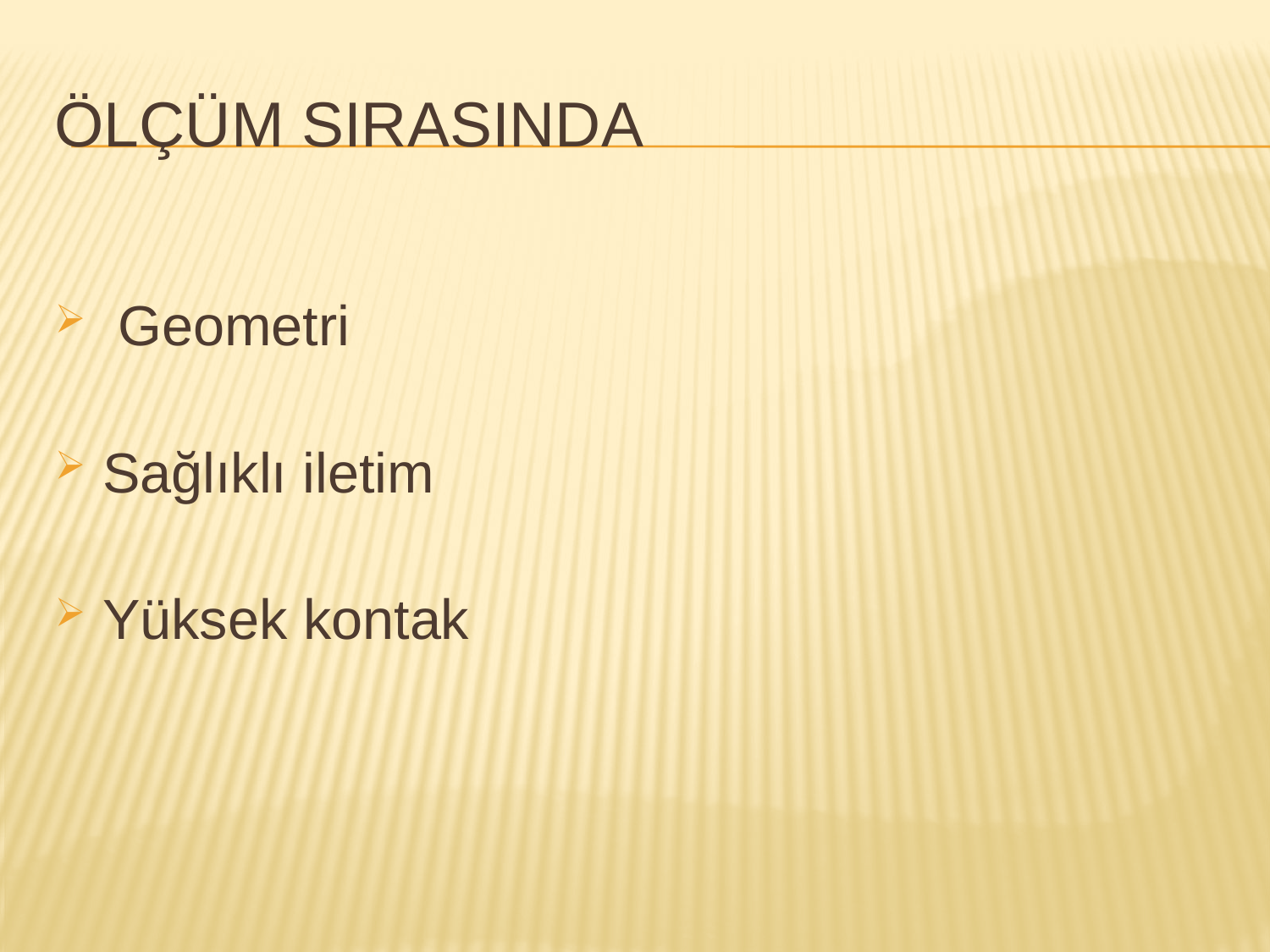

# Ölçüm Sırasında
 Geometri
Sağlıklı iletim
Yüksek kontak